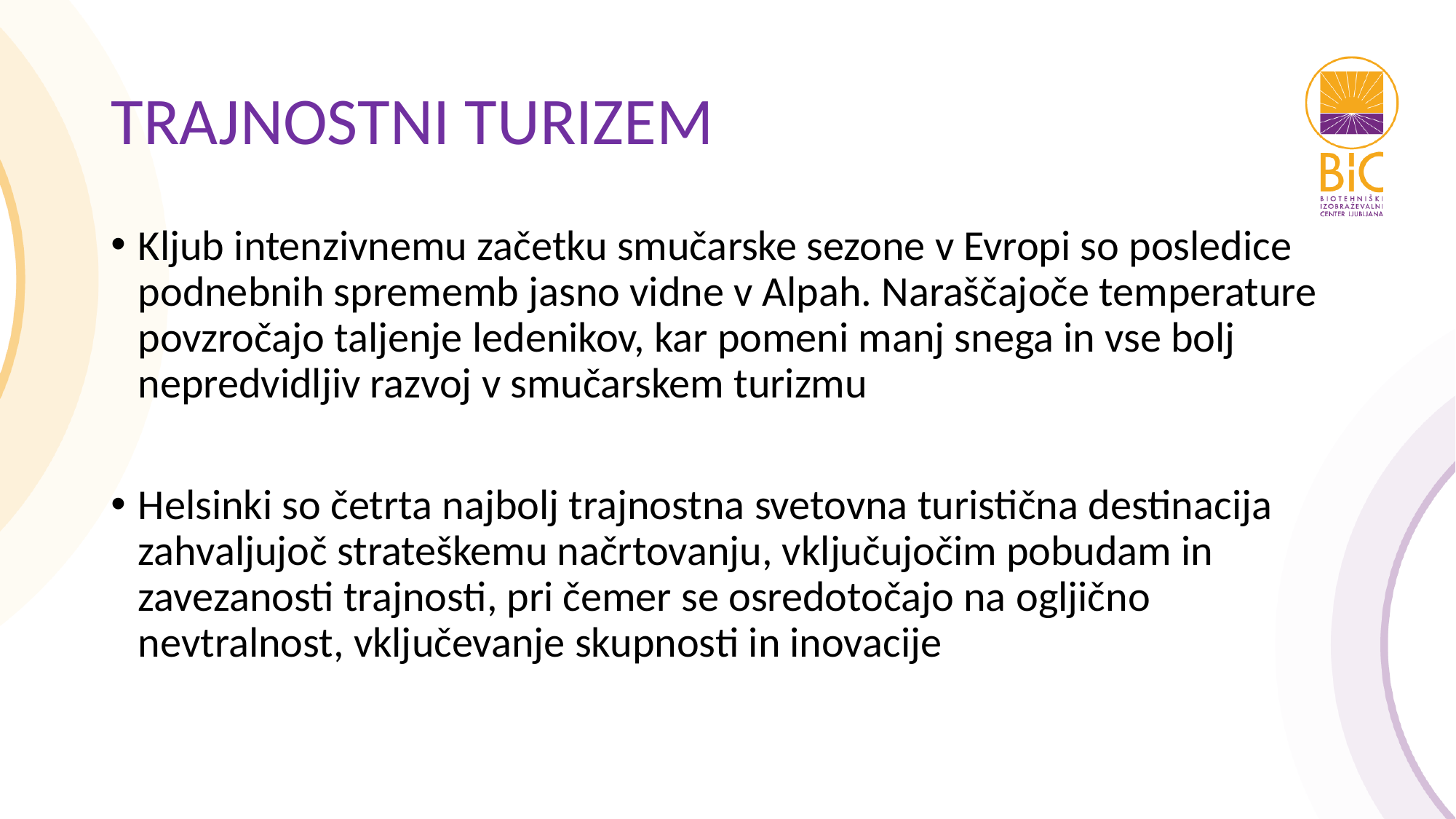

# TRAJNOSTNI TURIZEM
Kljub intenzivnemu začetku smučarske sezone v Evropi so posledice podnebnih sprememb jasno vidne v Alpah. Naraščajoče temperature povzročajo taljenje ledenikov, kar pomeni manj snega in vse bolj nepredvidljiv razvoj v smučarskem turizmu

Helsinki so četrta najbolj trajnostna svetovna turistična destinacija zahvaljujoč strateškemu načrtovanju, vključujočim pobudam in zavezanosti trajnosti, pri čemer se osredotočajo na ogljično nevtralnost, vključevanje skupnosti in inovacije